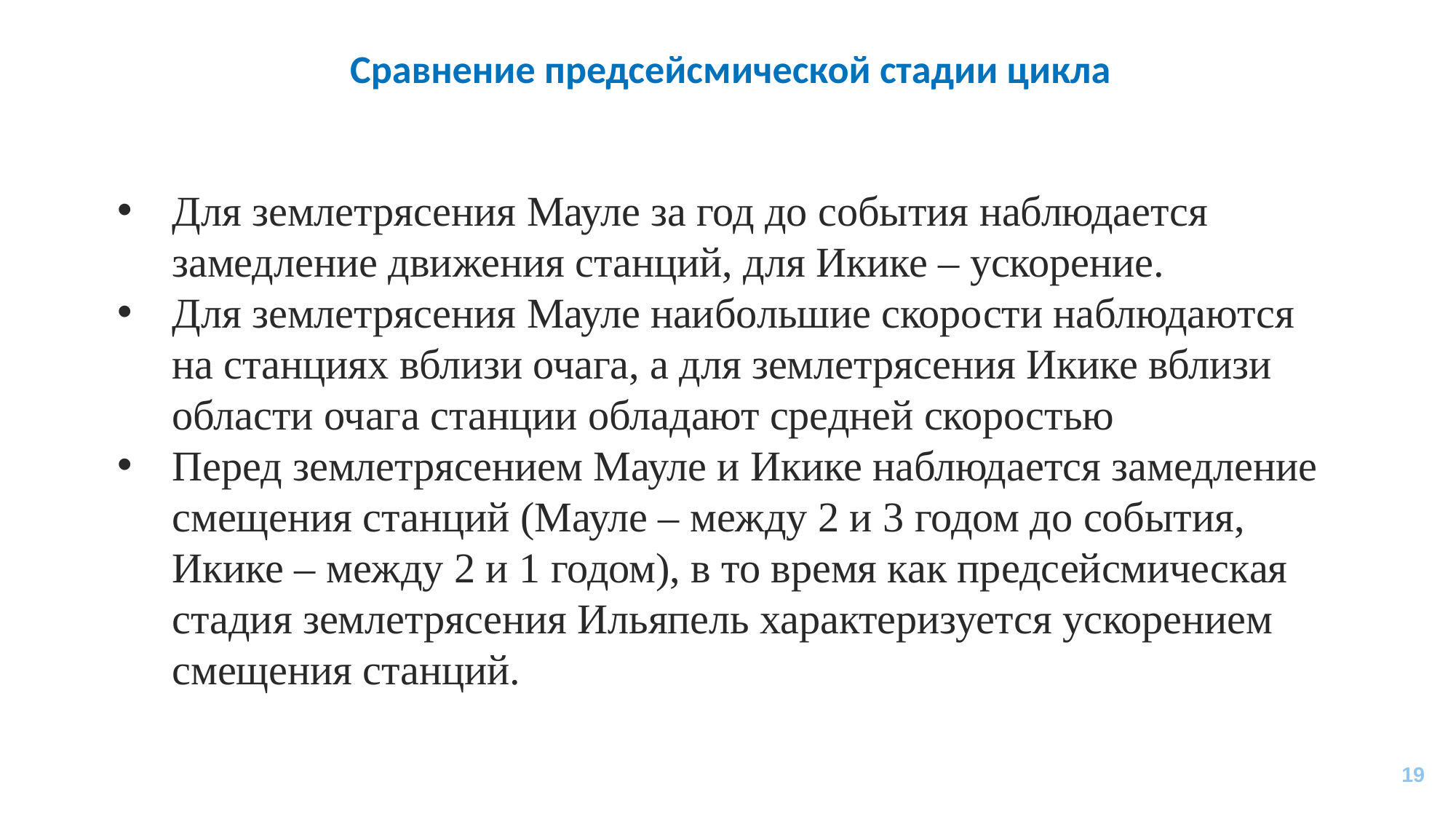

# Сравнение предсейсмической стадии цикла
Для землетрясения Мауле за год до события наблюдается замедление движения станций, для Икике – ускорение.
Для землетрясения Мауле наибольшие скорости наблюдаются на станциях вблизи очага, а для землетрясения Икике вблизи области очага станции обладают средней скоростью
Перед землетрясением Мауле и Икике наблюдается замедление смещения станций (Мауле – между 2 и 3 годом до события, Икике – между 2 и 1 годом), в то время как предсейсмическая стадия землетрясения Ильяпель характеризуется ускорением смещения станций.
19